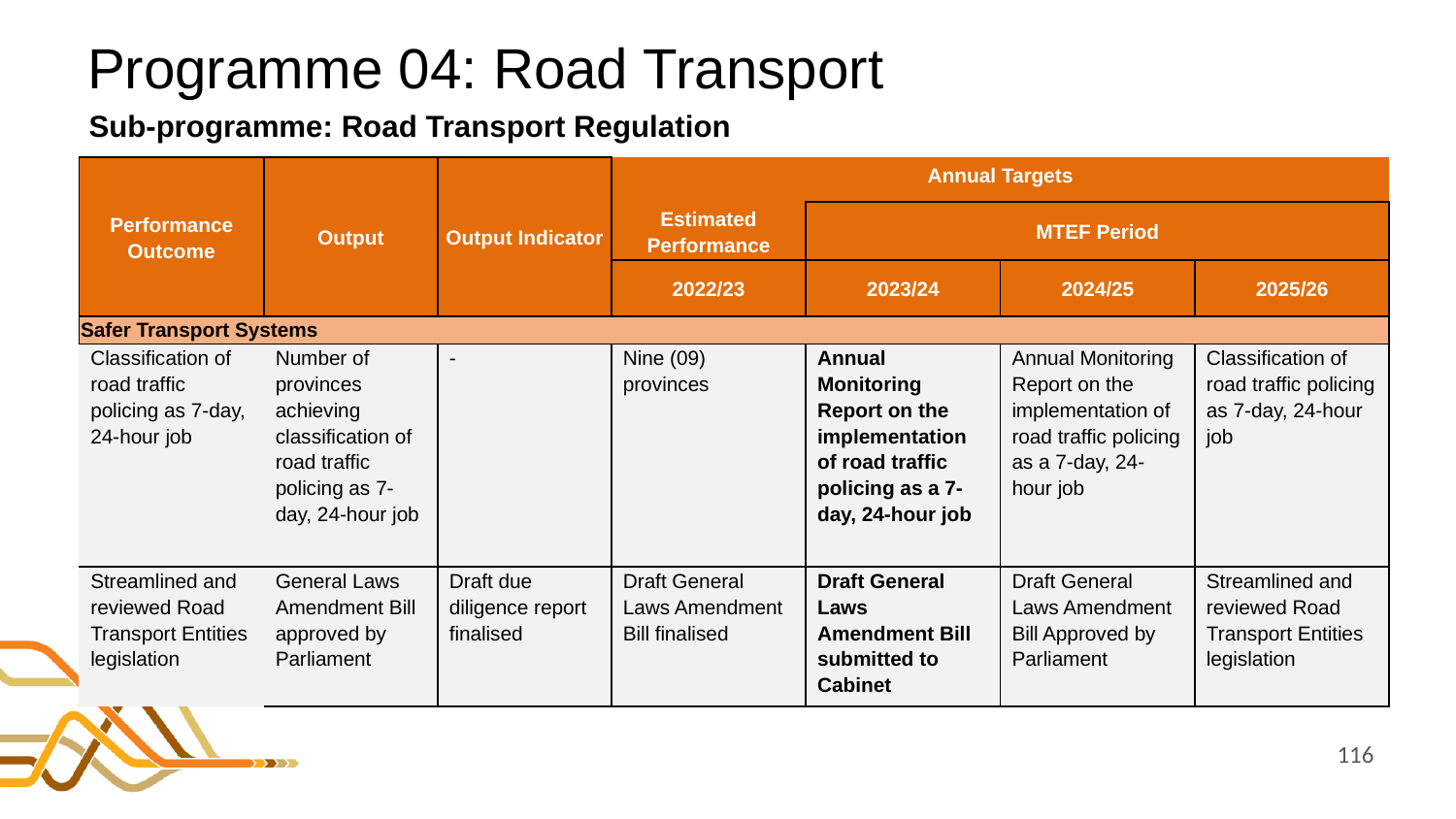

# Programme 04: Road Transport

Sub-programme: Road Transport Regulation

| Performance Outcome | Output | Output Indicator | Annual Targets |  |  |  |
| --- | --- | --- | --- | --- | --- | --- |
|  |  |  | Estimated Performance | MTEF Period |  |  |
|  |  |  | 2022/23 | 2023/24 | 2024/25 | 2025/26 |
| Safer Transport Systems |  |  |  |  |  |  |
| Classification of road traffic policing as 7-day, 24-hour job | Number of provinces achieving classification of road traffic policing as 7-day, 24-hour job | - | Nine (09) provinces | Annual Monitoring Report on the implementation of road traffic policing as a 7-day, 24-hour job | Annual Monitoring Report on the implementation of road traffic policing as a 7-day, 24-hour job | Classification of road traffic policing as 7-day, 24-hour job |
| Streamlined and reviewed Road Transport Entities legislation | General Laws Amendment Bill approved by Parliament | Draft due diligence report finalised | Draft General Laws Amendment Bill finalised | Draft General Laws Amendment Bill submitted to Cabinet | Draft General Laws Amendment Bill Approved by Parliament | Streamlined and reviewed Road Transport Entities legislation |
116